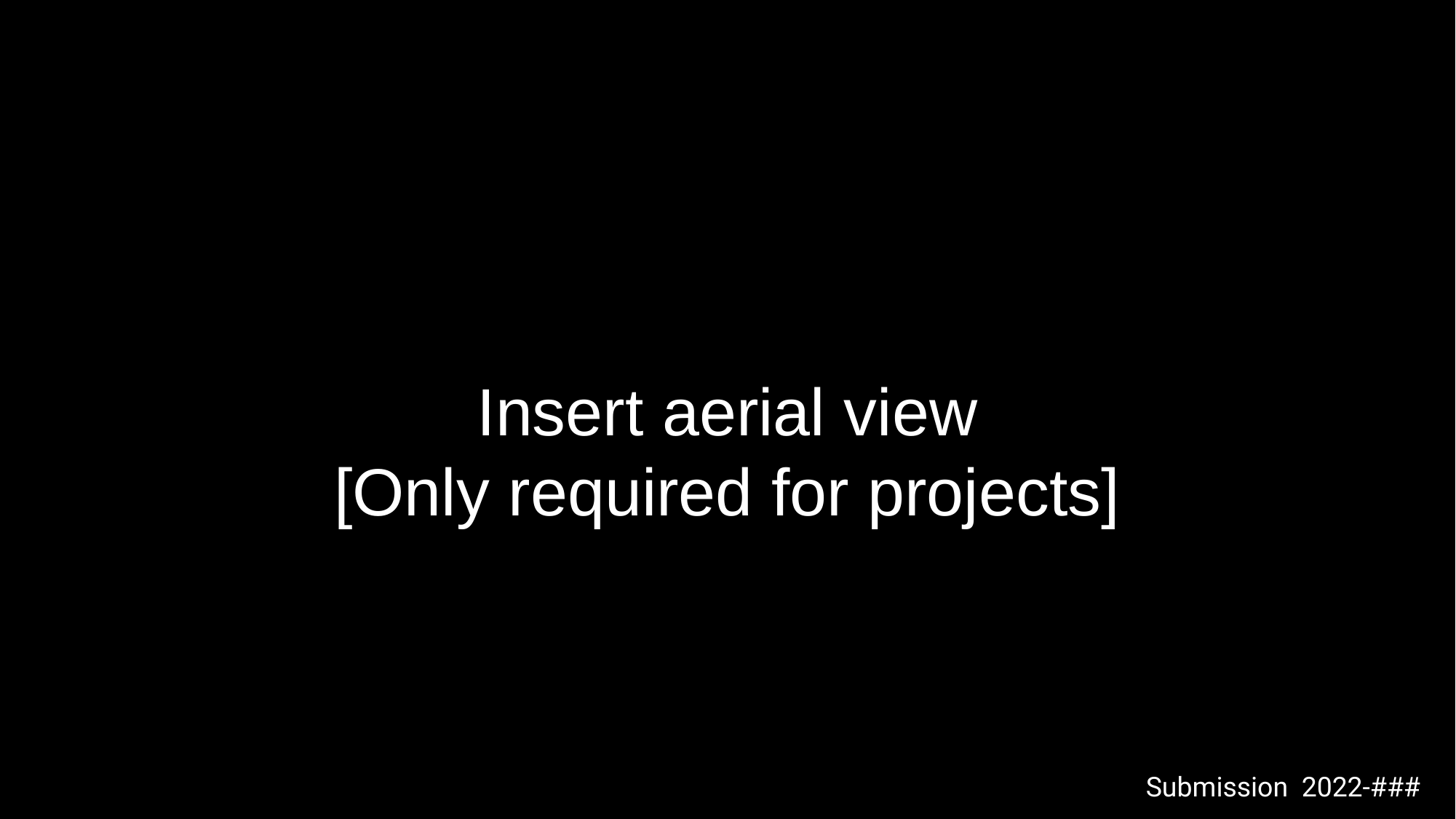

Insert aerial view
[Only required for projects]
Submission  2022-###